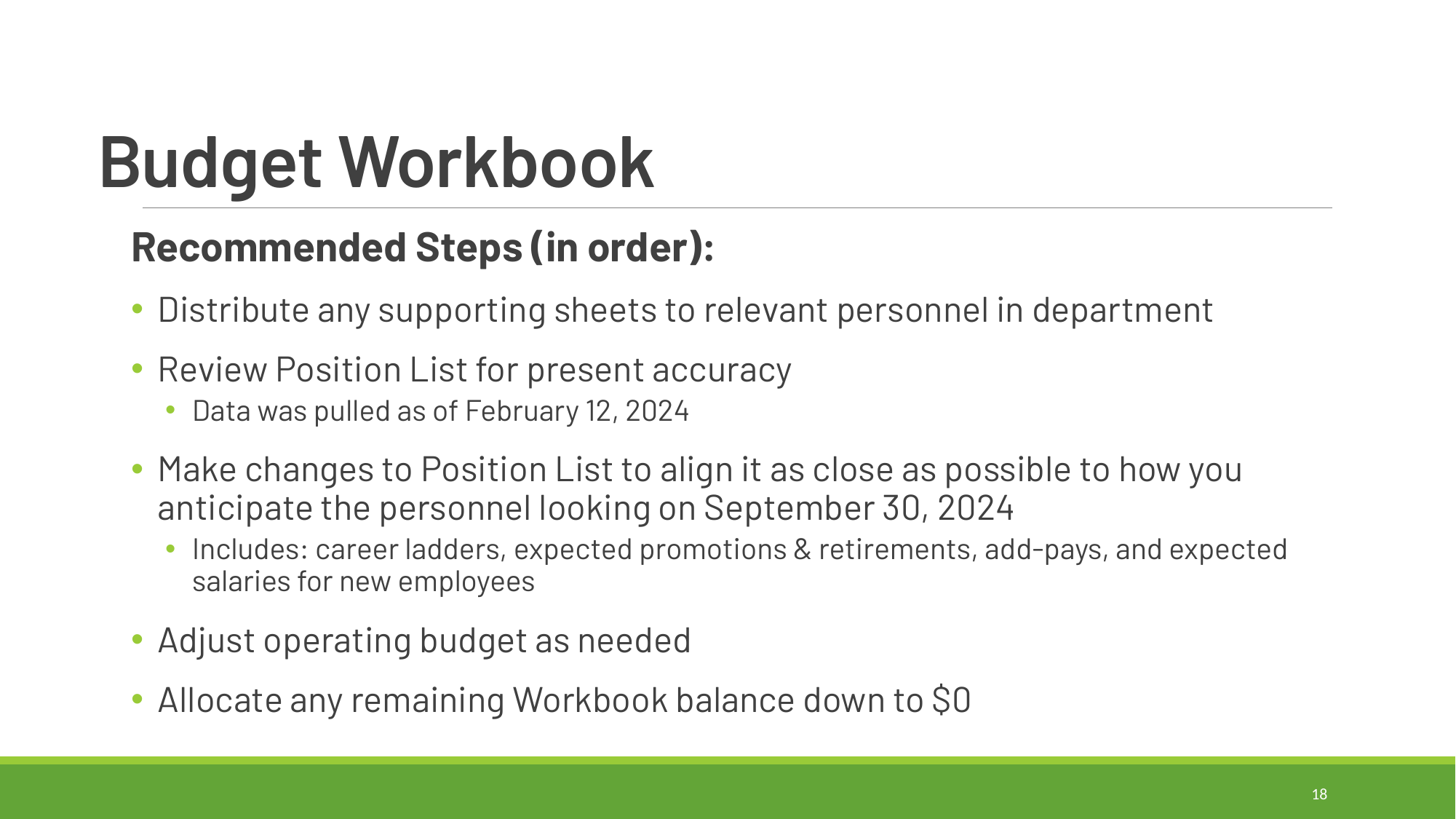

# Budget Workbook
Recommended Steps (in order):
Distribute any supporting sheets to relevant personnel in department
Review Position List for present accuracy
Data was pulled as of February 12, 2024
Make changes to Position List to align it as close as possible to how you anticipate the personnel looking on September 30, 2024
Includes: career ladders, expected promotions & retirements, add-pays, and expected salaries for new employees
Adjust operating budget as needed
Allocate any remaining Workbook balance down to $0

18